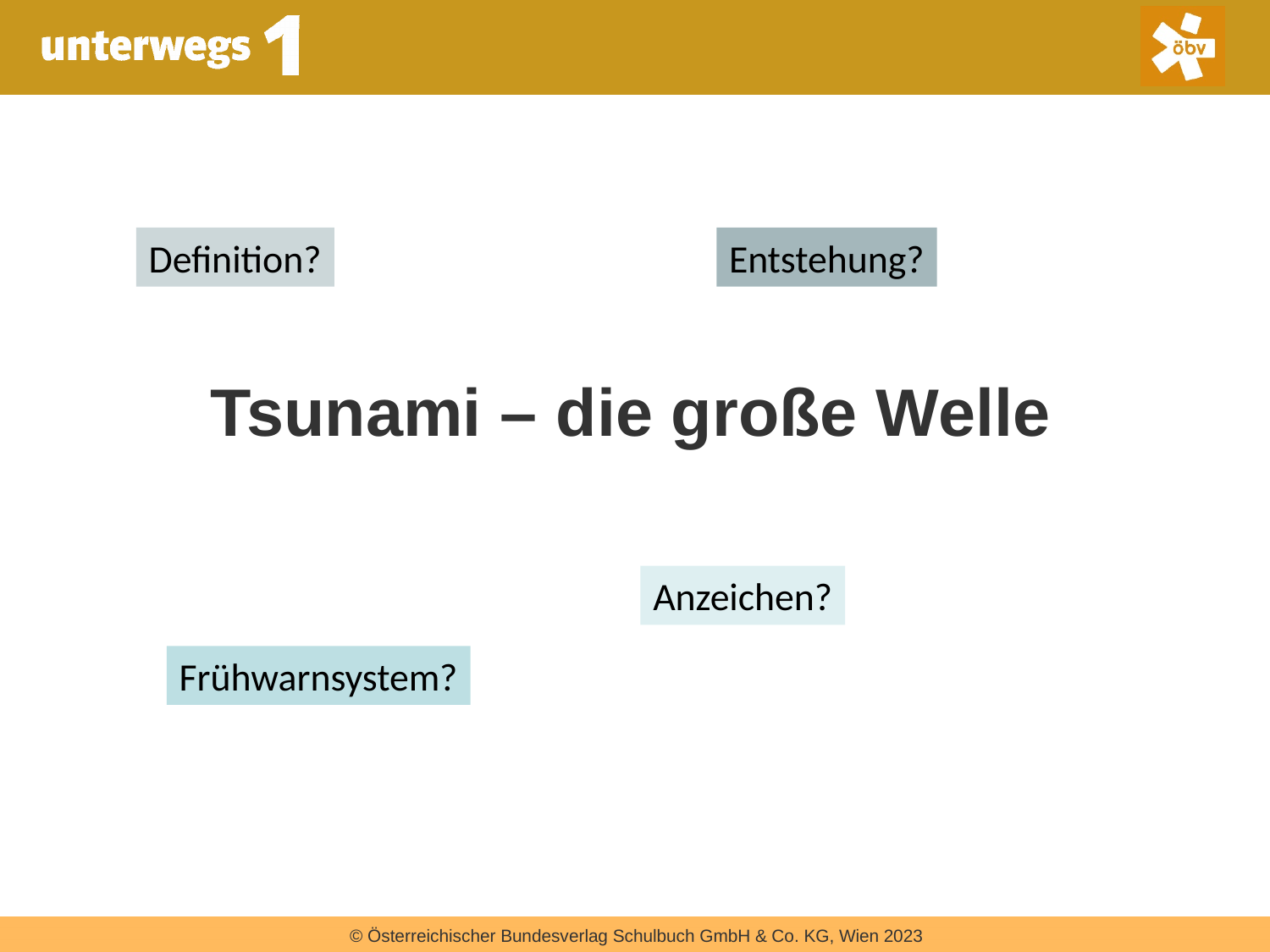

Definition?
Entstehung?
# Tsunami – die große Welle
Anzeichen?
Frühwarnsystem?